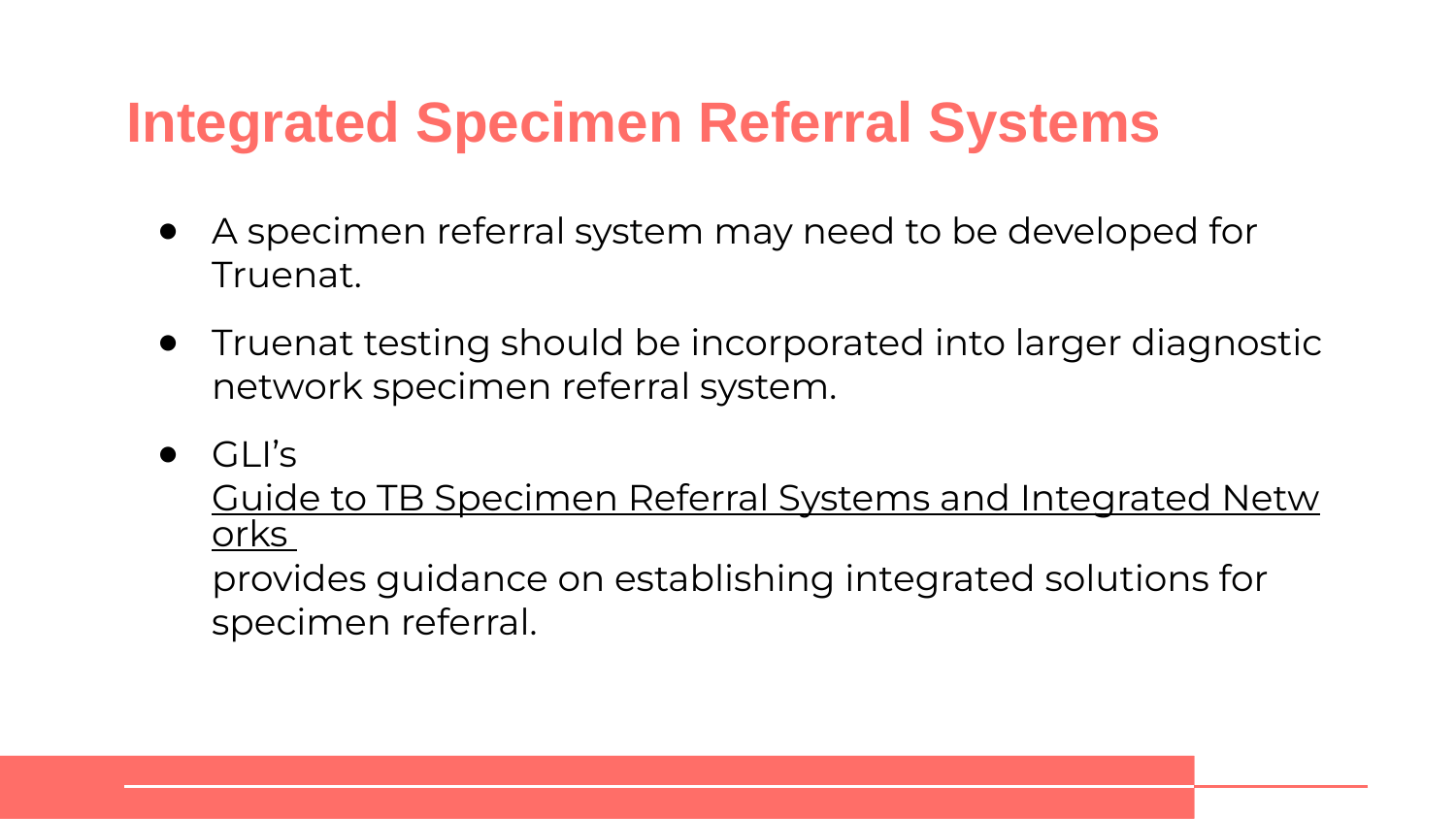

# Integrated Specimen Referral Systems
A specimen referral system may need to be developed for Truenat.
Truenat testing should be incorporated into larger diagnostic network specimen referral system.
GLI’s Guide to TB Specimen Referral Systems and Integrated Networks provides guidance on establishing integrated solutions for specimen referral.